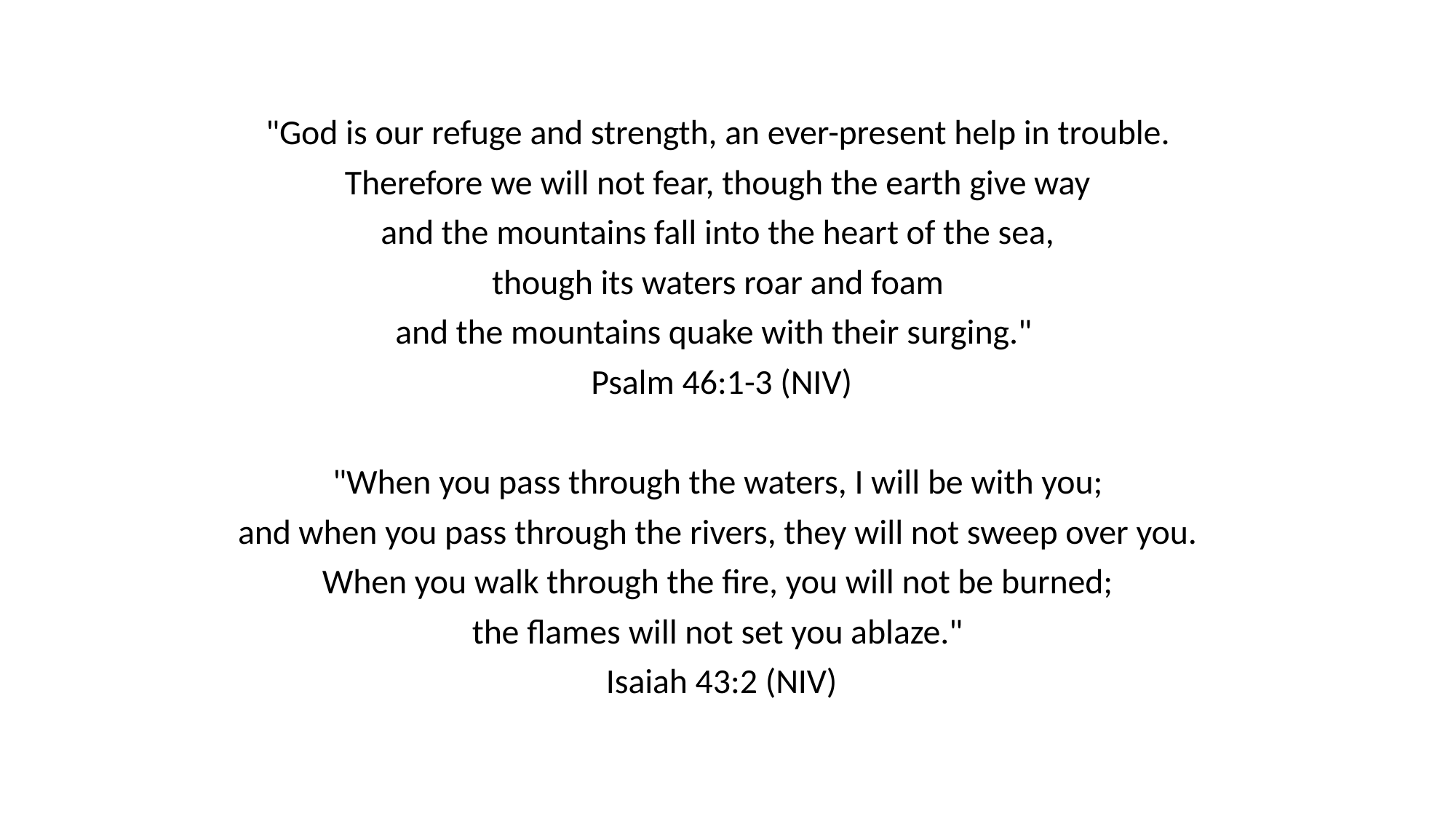

"God is our refuge and strength, an ever-present help in trouble.
Therefore we will not fear, though the earth give way
and the mountains fall into the heart of the sea,
though its waters roar and foam
and the mountains quake with their surging."
Psalm 46:1-3 (NIV)

"When you pass through the waters, I will be with you;
and when you pass through the rivers, they will not sweep over you.
When you walk through the fire, you will not be burned;
the flames will not set you ablaze."
Isaiah 43:2 (NIV)